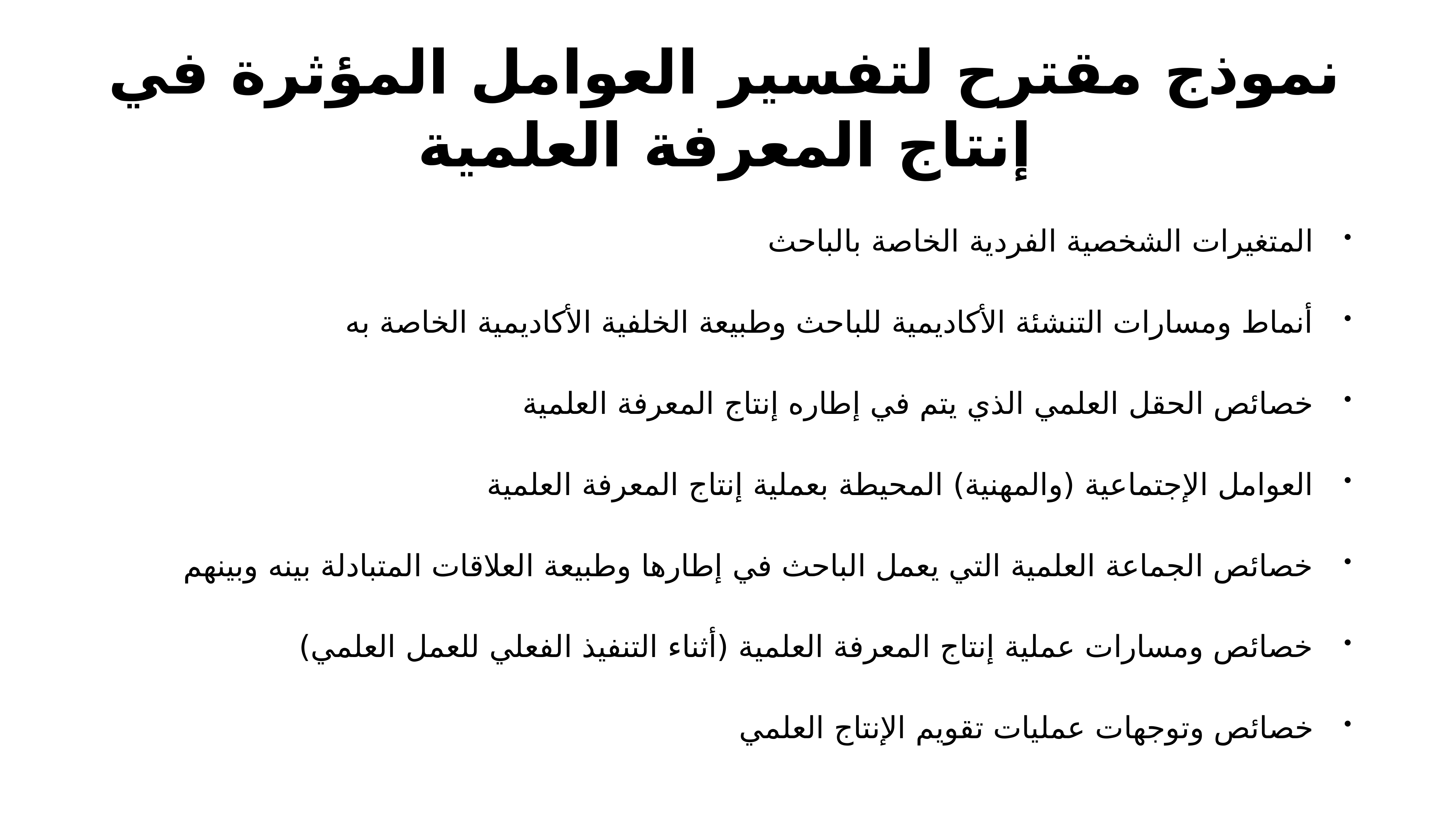

# نموذج مقترح لتفسير العوامل المؤثرة في إنتاج المعرفة العلمية
المتغيرات الشخصية الفردية الخاصة بالباحث
أنماط ومسارات التنشئة الأكاديمية للباحث وطبيعة الخلفية الأكاديمية الخاصة به
خصائص الحقل العلمي الذي يتم في إطاره إنتاج المعرفة العلمية
العوامل الإجتماعية (والمهنية) المحيطة بعملية إنتاج المعرفة العلمية
خصائص الجماعة العلمية التي يعمل الباحث في إطارها وطبيعة العلاقات المتبادلة بينه وبينهم
خصائص ومسارات عملية إنتاج المعرفة العلمية (أثناء التنفيذ الفعلي للعمل العلمي)
خصائص وتوجهات عمليات تقويم الإنتاج العلمي